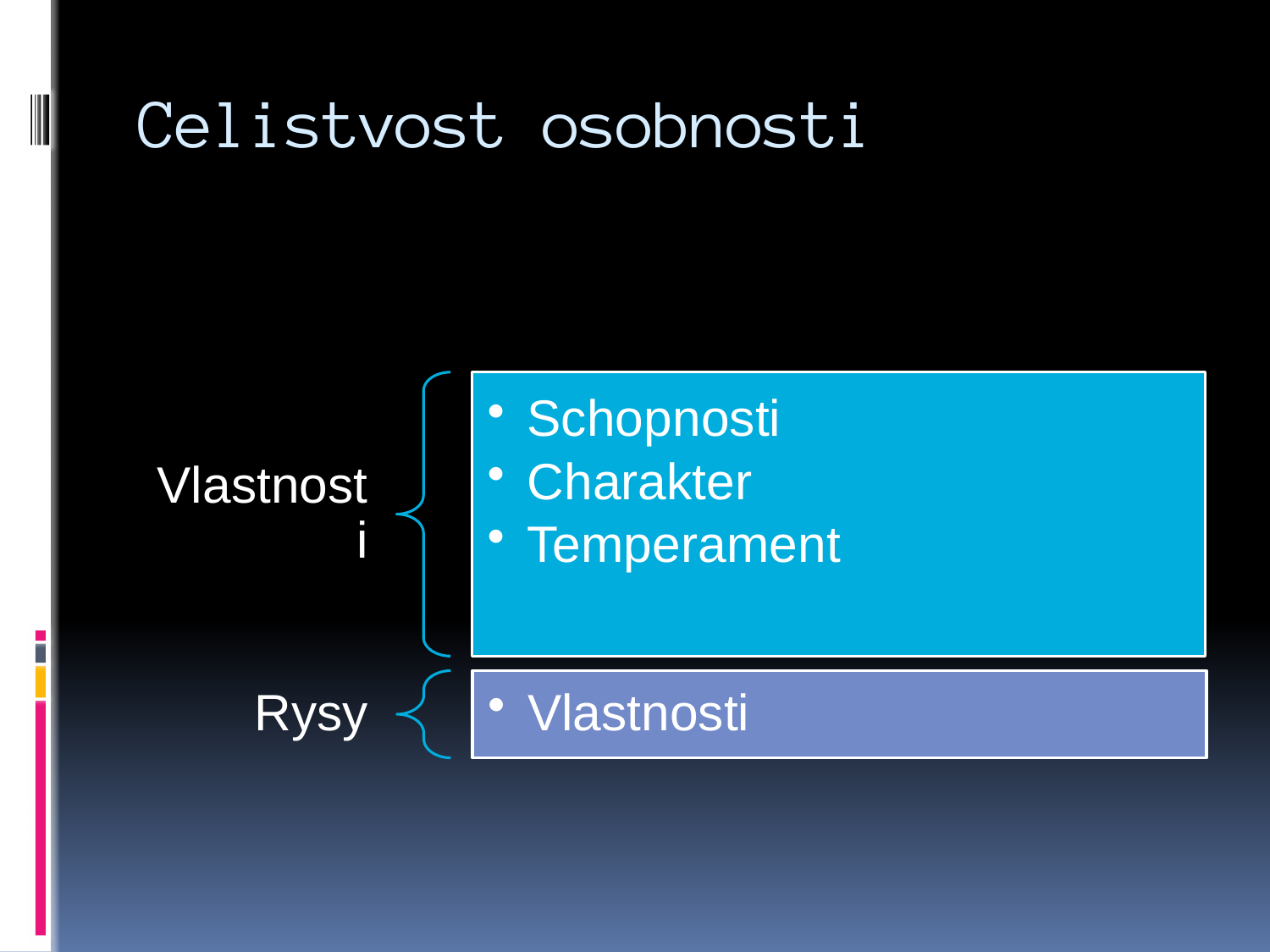

# Celistvost osobnosti
Vlastnosti
Schopnosti
Charakter
Temperament

Rysy
Vlastnosti